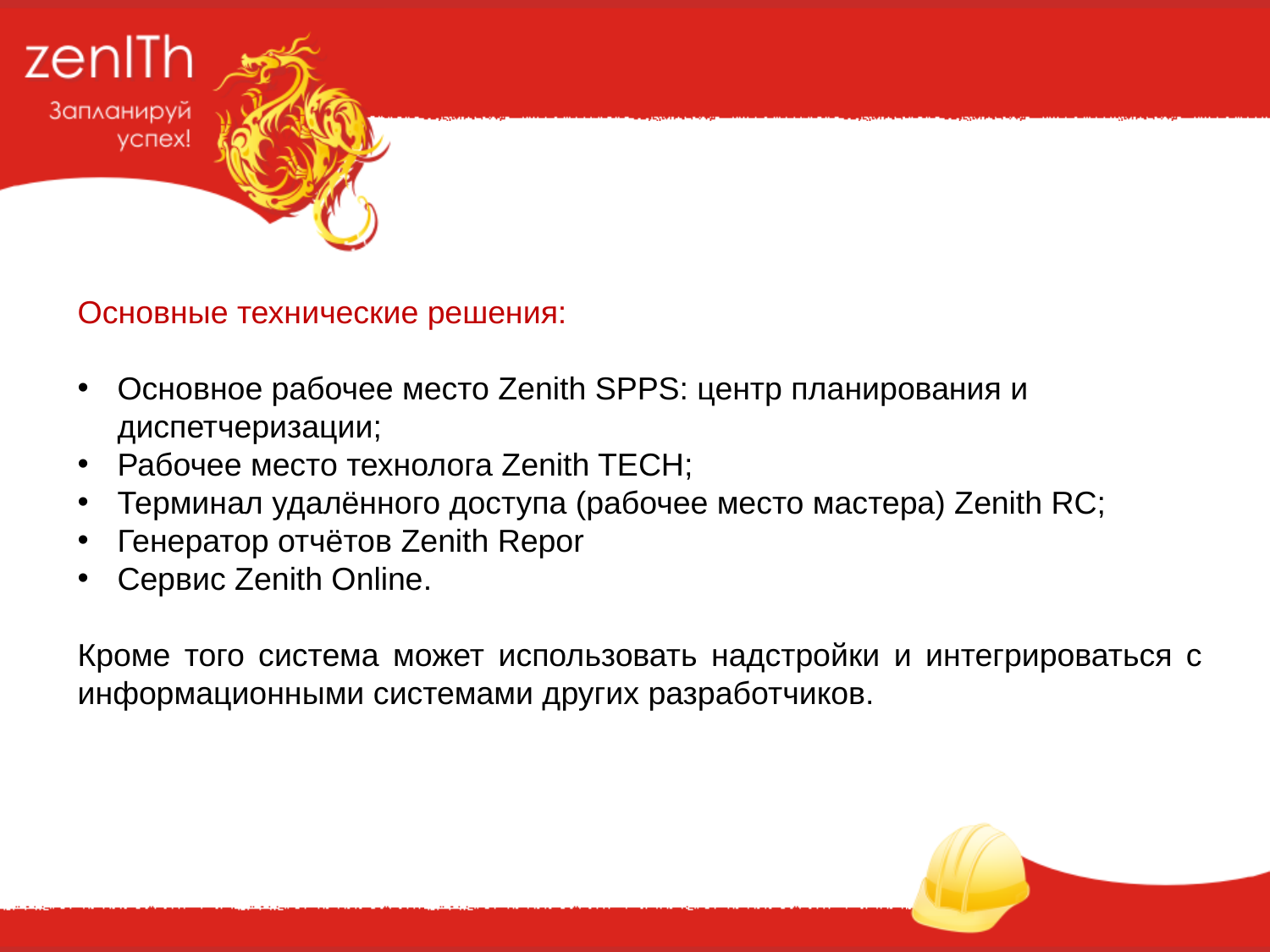

Основные технические решения:

Основное рабочее место Zenith SPPS: центр планирования и диспетчеризации;
Рабочее место технолога Zenith TECH;
Терминал удалённого доступа (рабочее место мастера) Zenith RC;
Генератор отчётов Zenith Repor
Сервис Zenith Online.

Кроме того система может использовать надстройки и интегрироваться с информационными системами других разработчиков.